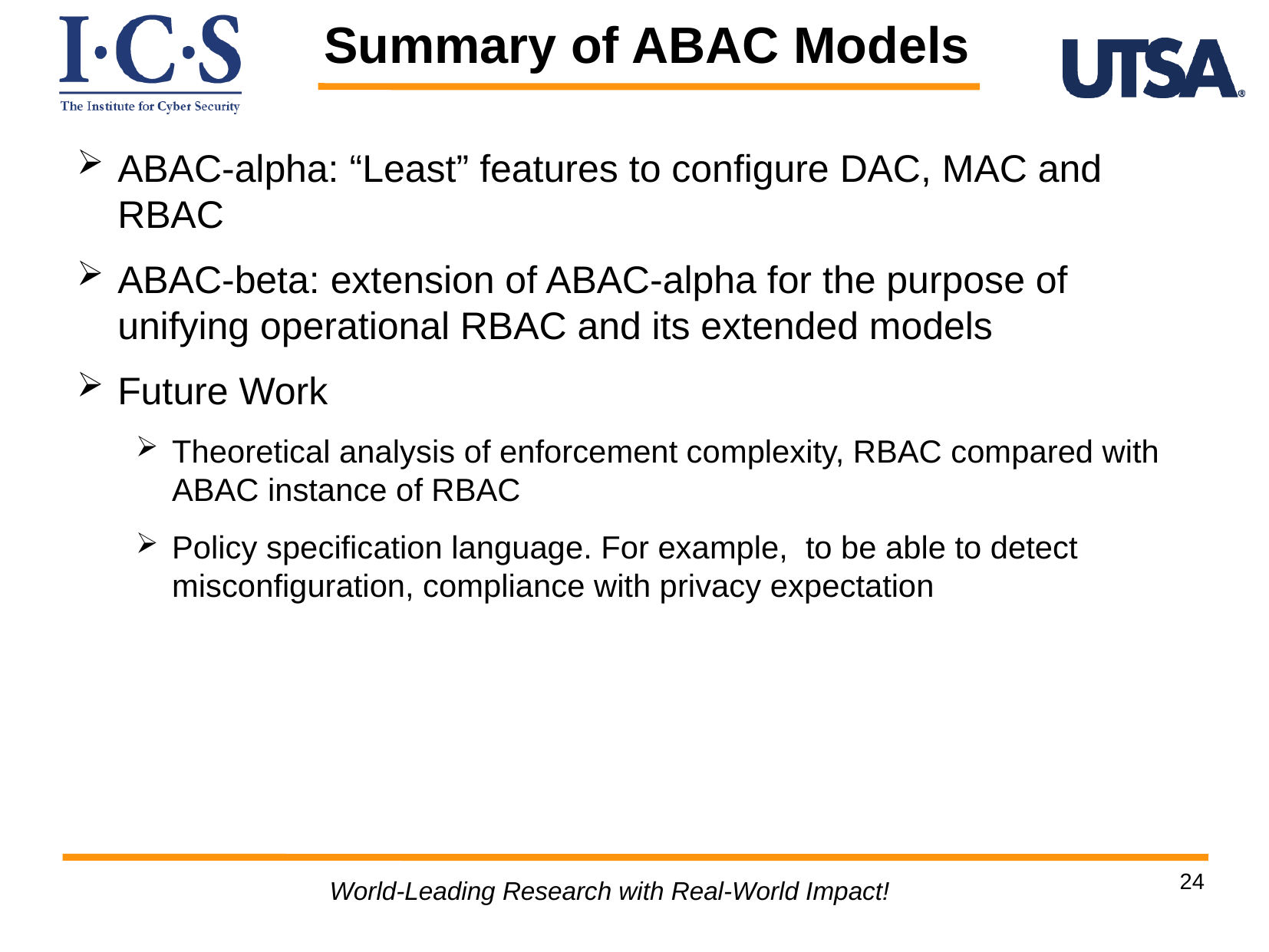

Summary of ABAC Models
ABAC-alpha: “Least” features to configure DAC, MAC and RBAC
ABAC-beta: extension of ABAC-alpha for the purpose of unifying operational RBAC and its extended models
Future Work
Theoretical analysis of enforcement complexity, RBAC compared with ABAC instance of RBAC
Policy specification language. For example,  to be able to detect misconfiguration, compliance with privacy expectation

24
World-Leading Research with Real-World Impact!